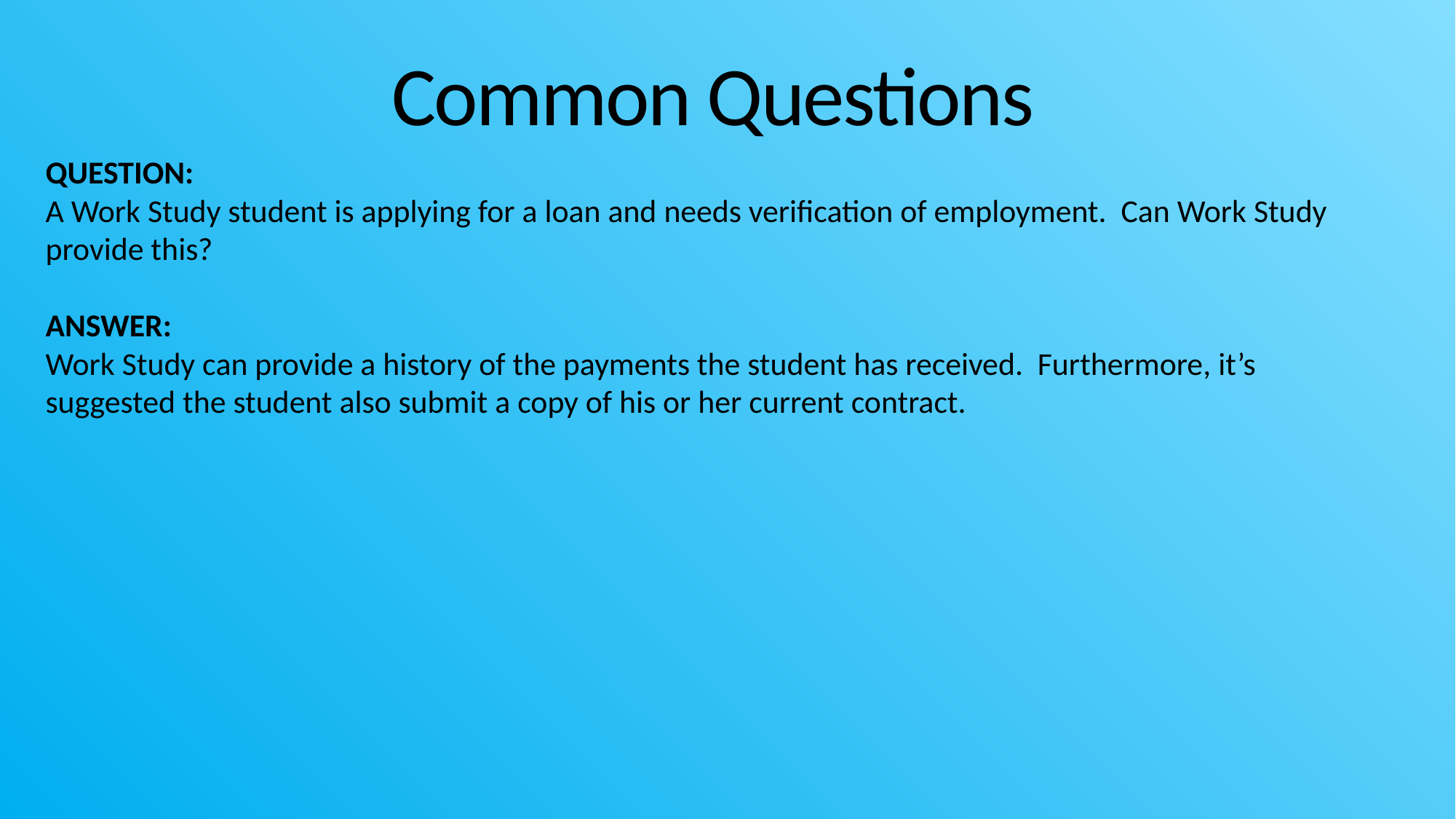

Common Questions
QUESTION:
A Work Study student is applying for a loan and needs verification of employment.  Can Work Study provide this?
ANSWER:
Work Study can provide a history of the payments the student has received.  Furthermore, it’s suggested the student also submit a copy of his or her current contract.